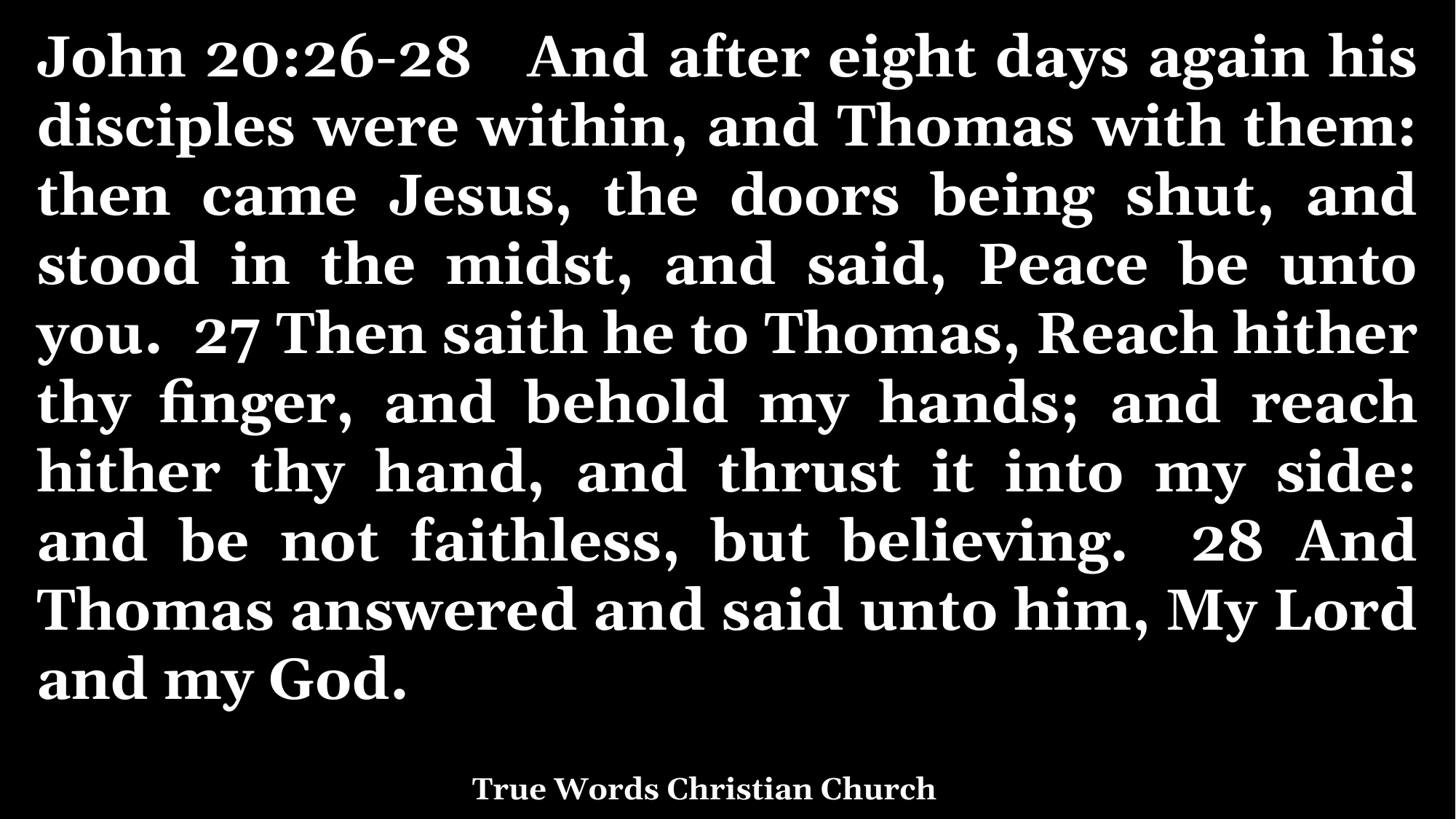

John 20:26-28   And after eight days again his disciples were within, and Thomas with them: then came Jesus, the doors being shut, and stood in the midst, and said, Peace be unto you.  27 Then saith he to Thomas, Reach hither thy finger, and behold my hands; and reach hither thy hand, and thrust it into my side: and be not faithless, but believing.  28 And Thomas answered and said unto him, My Lord and my God.
True Words Christian Church